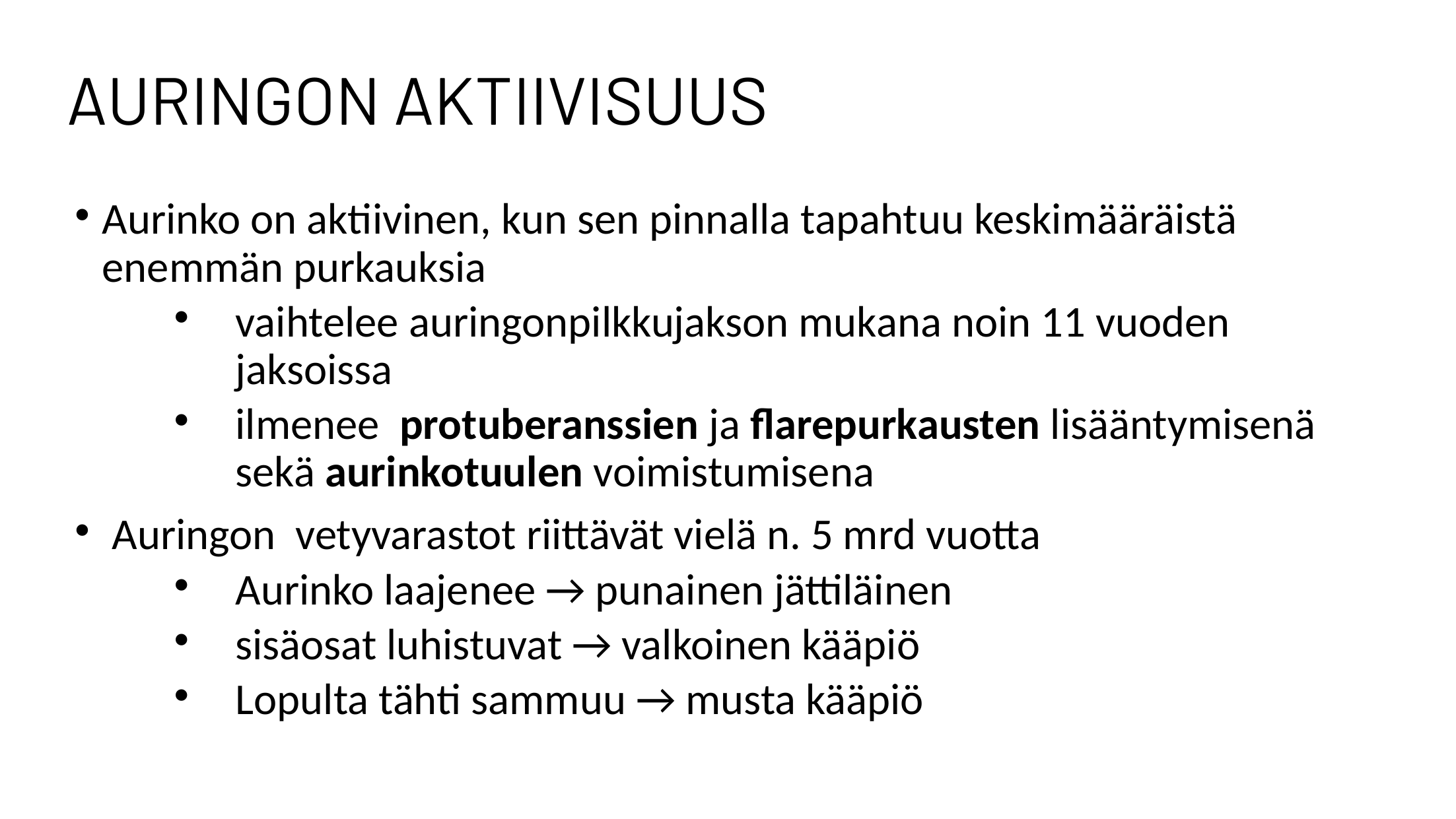

# AURINGON AKTIIVISUUS
Aurinko on aktiivinen, kun sen pinnalla tapahtuu keskimääräistä enemmän purkauksia
vaihtelee auringonpilkkujakson mukana noin 11 vuoden jaksoissa
ilmenee  protuberanssien ja flarepurkausten lisääntymisenä sekä aurinkotuulen voimistumisena
 Auringon  vetyvarastot riittävät vielä n. 5 mrd vuotta
Aurinko laajenee → punainen jättiläinen
sisäosat luhistuvat → valkoinen kääpiö
Lopulta tähti sammuu → musta kääpiö